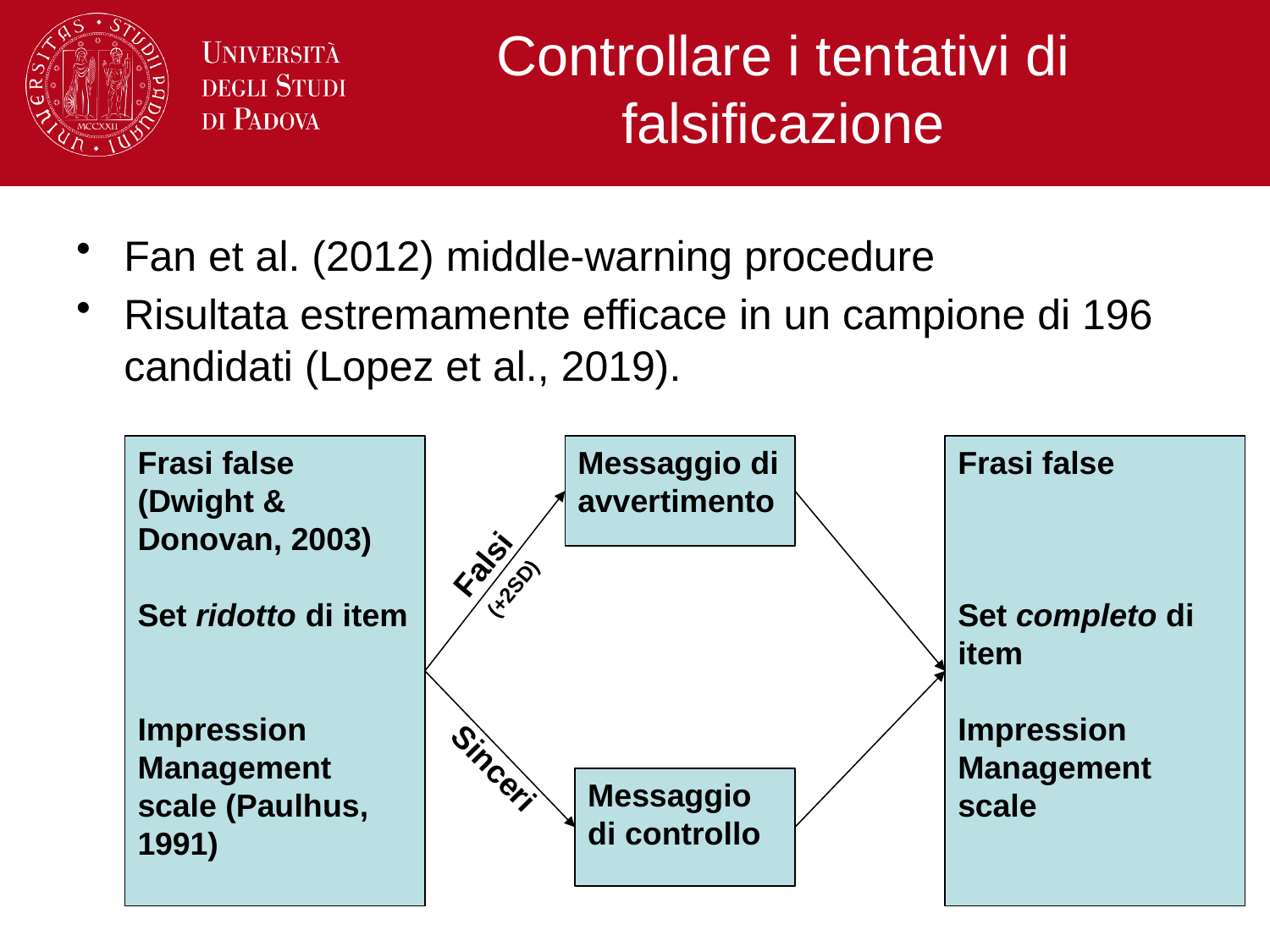

# Controllare i tentativi di falsificazione
Fan et al. (2012) middle-warning procedure
Risultata estremamente efficace in un campione di 196 candidati (Lopez et al., 2019).
Frasi false (Dwight & Donovan, 2003)

Set ridotto di item

Impression Management scale (Paulhus, 1991)
Messaggio di avvertimento
Frasi false

Set completo di item

Impression Management scale
Falsi
(+2SD)
Sinceri
Messaggio di controllo